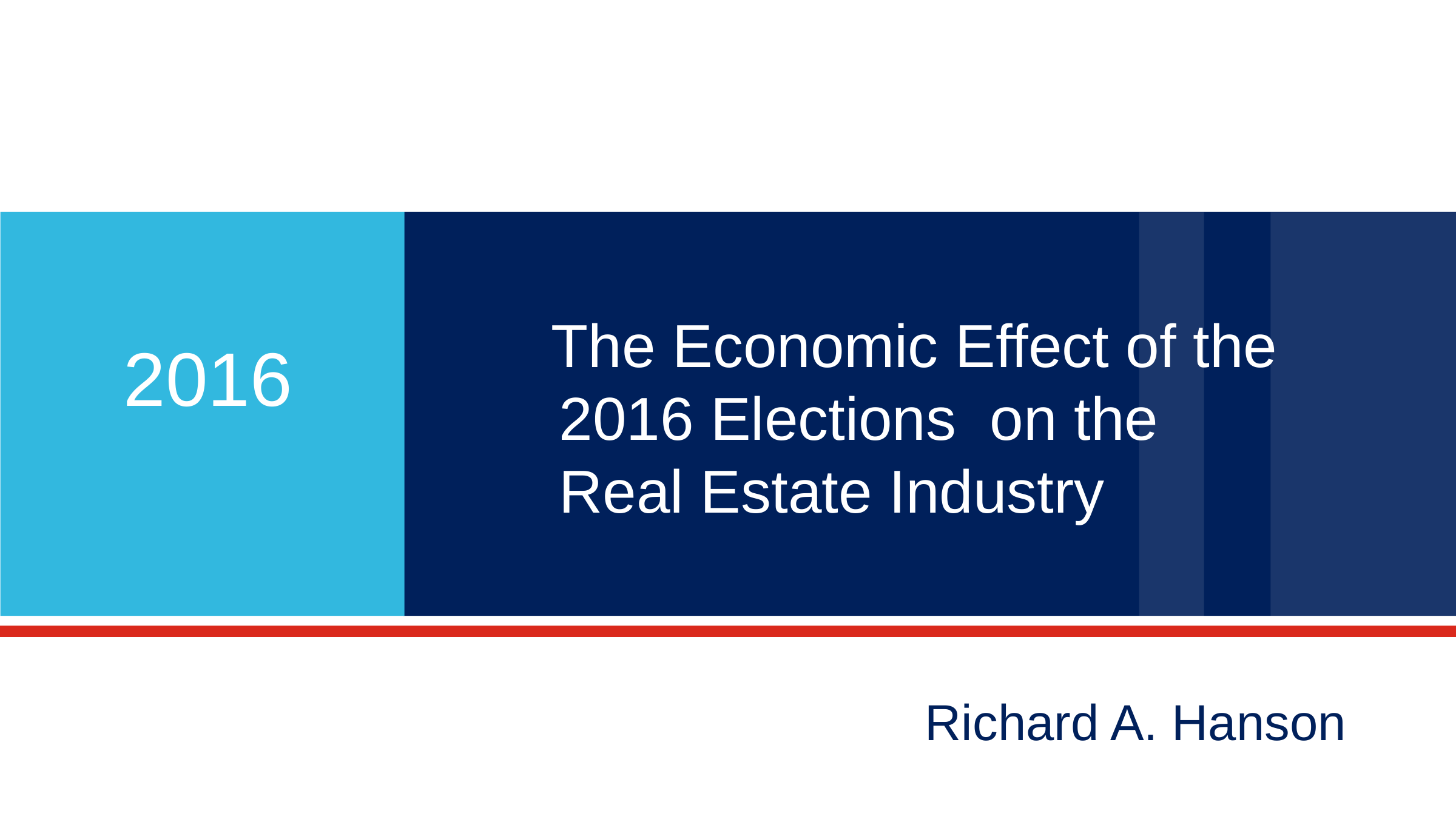

The Economic Effect of the
 2016 Elections  on the
 Real Estate Industry
Richard A. Hanson